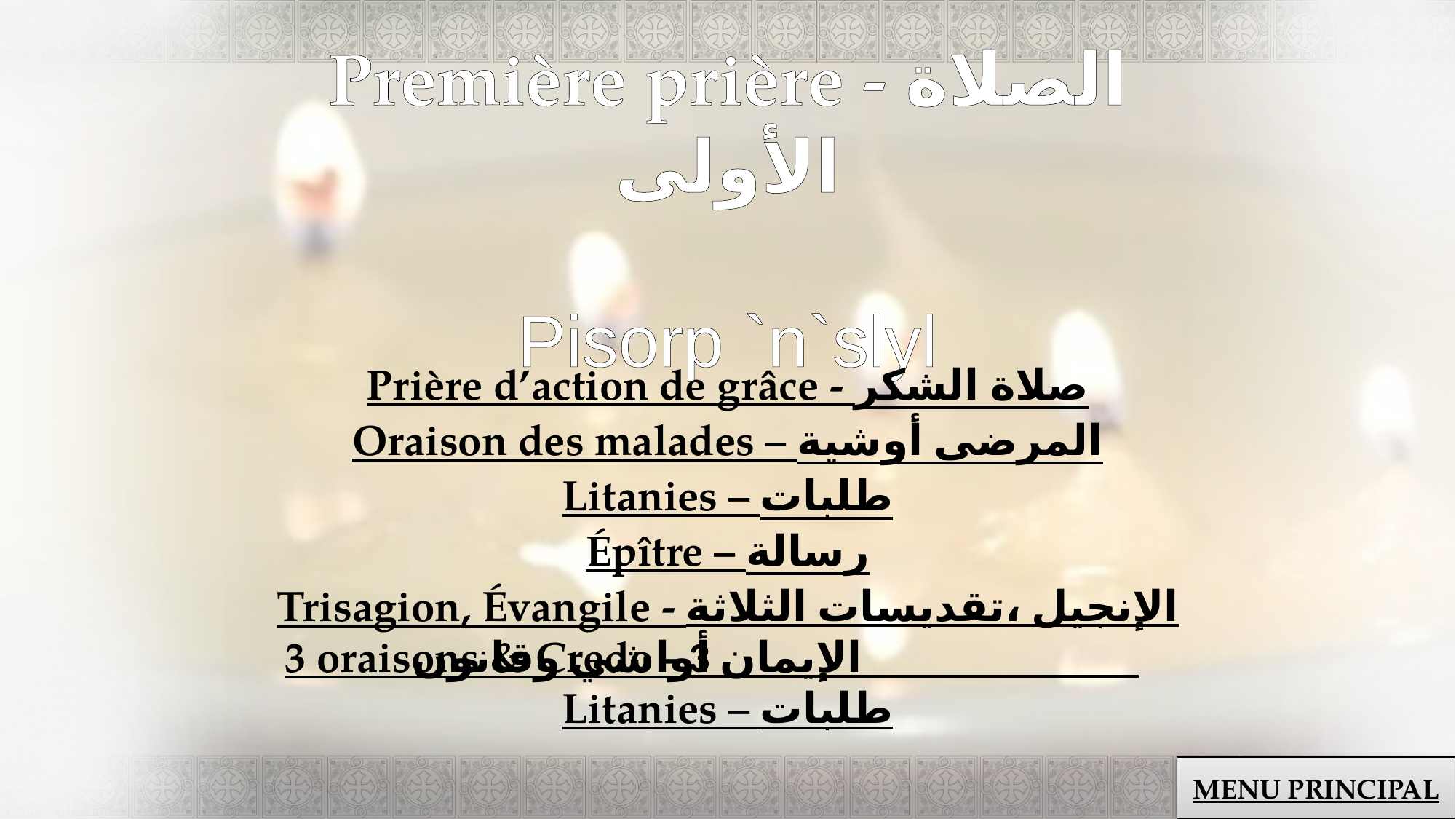

# Première prière - الصلاة الأولى Pisorp `n`slyl
Prière d’action de grâce - صلاة الشكر
Oraison des malades – أوشية المرضى
Litanies – طلبات
Épître – رسالة
Trisagion, Évangile - الثلاثة تقديسات، الإنجيل
3 oraisons & Credo - 3 أواشي وقانون الإيمان
Litanies – طلبات
MENU PRINCIPAL
MENU